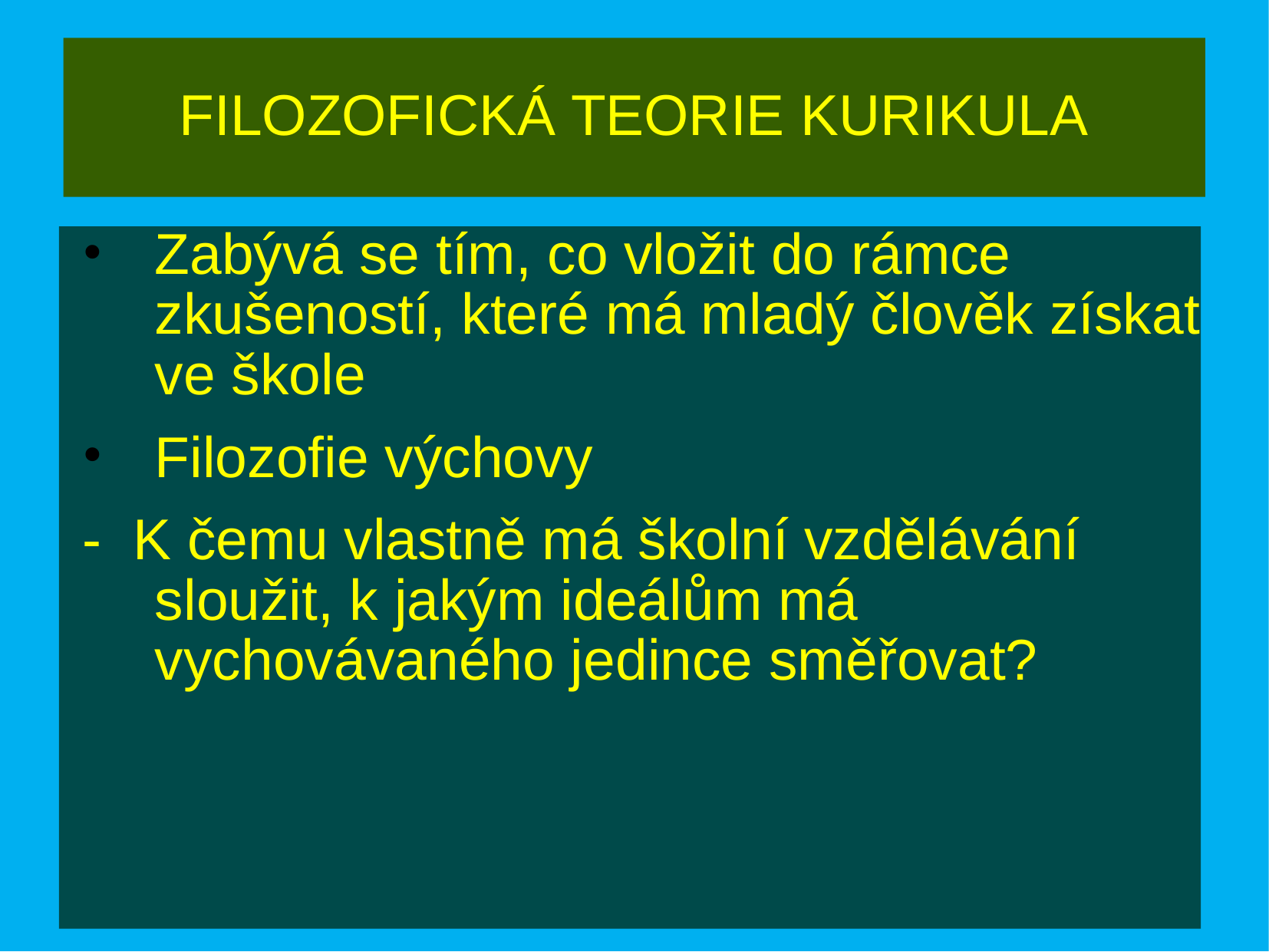

# FILOZOFICKÁ TEORIE KURIKULA
Zabývá se tím, co vložit do rámce zkušeností, které má mladý člověk získat ve škole
Filozofie výchovy
-  K čemu vlastně má školní vzdělávání sloužit, k jakým ideálům má vychovávaného jedince směřovat?